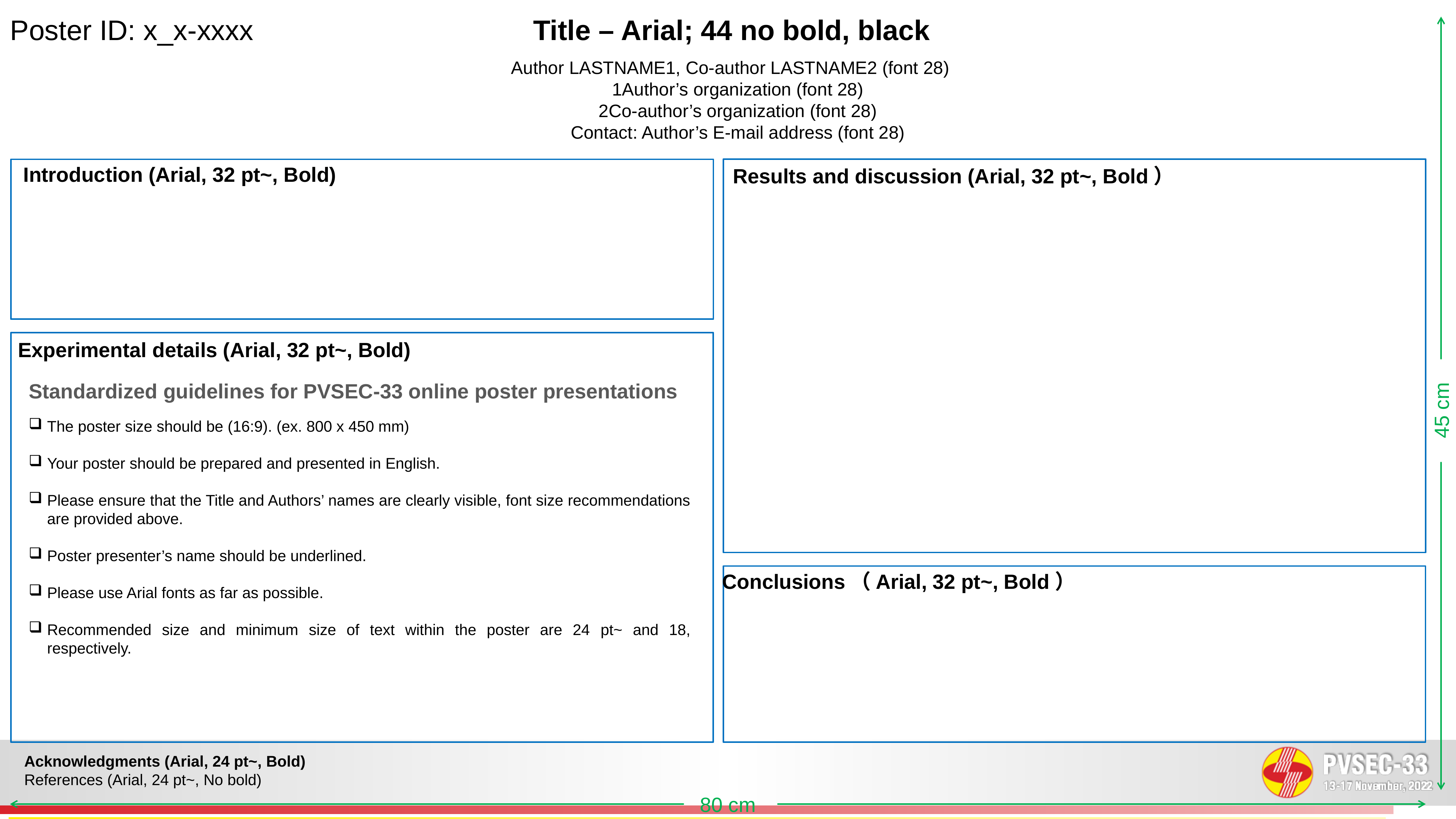

Poster ID: x_x-xxxx
 Title – Arial; 44 no bold, black
 Author LASTNAME1, Co-author LASTNAME2 (font 28)
    1Author’s organization (font 28)
    2Co-author’s organization (font 28)
    Contact: Author’s E-mail address (font 28)

Introduction (Arial, 32 pt~, Bold)
Results and discussion (Arial, 32 pt~, Bold）

Experimental details (Arial, 32 pt~, Bold)
Standardized guidelines for PVSEC-33 online poster presentations

The poster size should be (16:9). (ex. 800 x 450 mm)

Your poster should be prepared and presented in English.

Please ensure that the Title and Authors’ names are clearly visible, font size recommendations are provided above.

Poster presenter’s name should be underlined.

Please use Arial fonts as far as possible.

Recommended size and minimum size of text within the poster are 24 pt~ and 18, respectively.
45 cm

Conclusions（Arial, 32 pt~, Bold）
Acknowledgments (Arial, 24 pt~, Bold)
References (Arial, 24 pt~, No bold)
80 cm